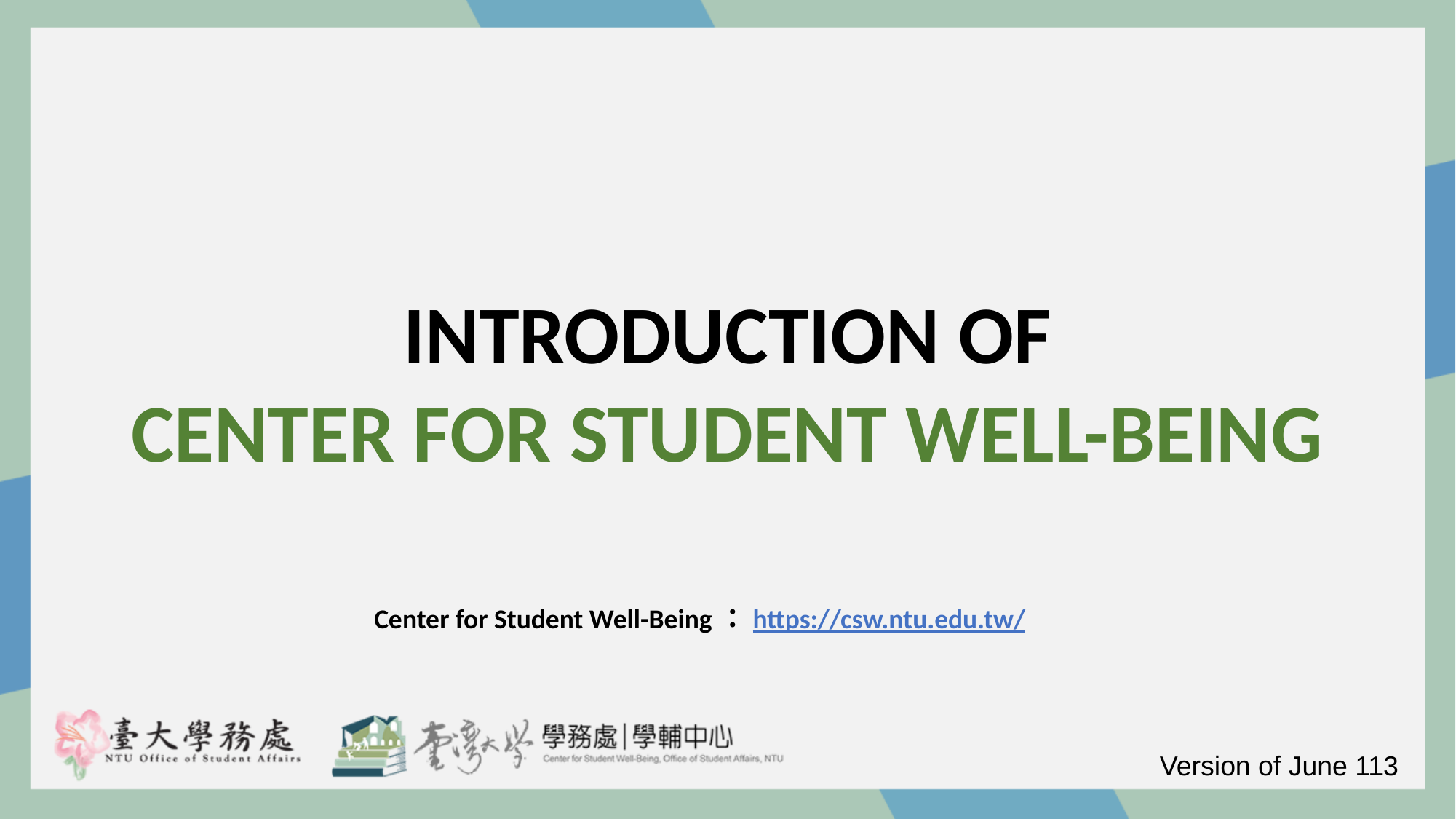

INTRODUCTION OF
CENTER FOR STUDENT WELL-BEING
Center for Student Well-Being：https://csw.ntu.edu.tw/
Version of June 113